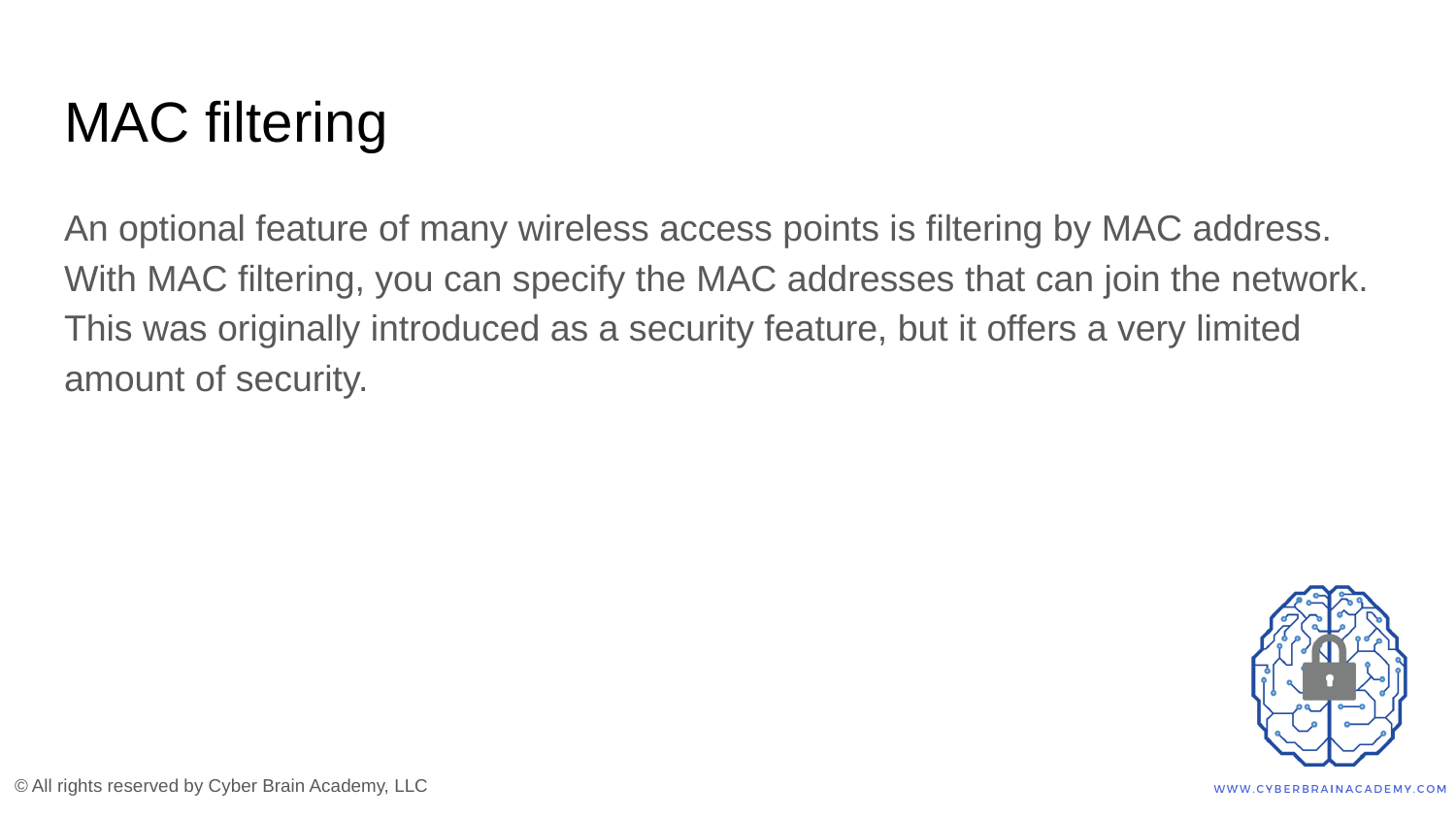

# MAC filtering

An optional feature of many wireless access points is filtering by MAC address. With MAC filtering, you can specify the MAC addresses that can join the network. This was originally introduced as a security feature, but it offers a very limited amount of security.